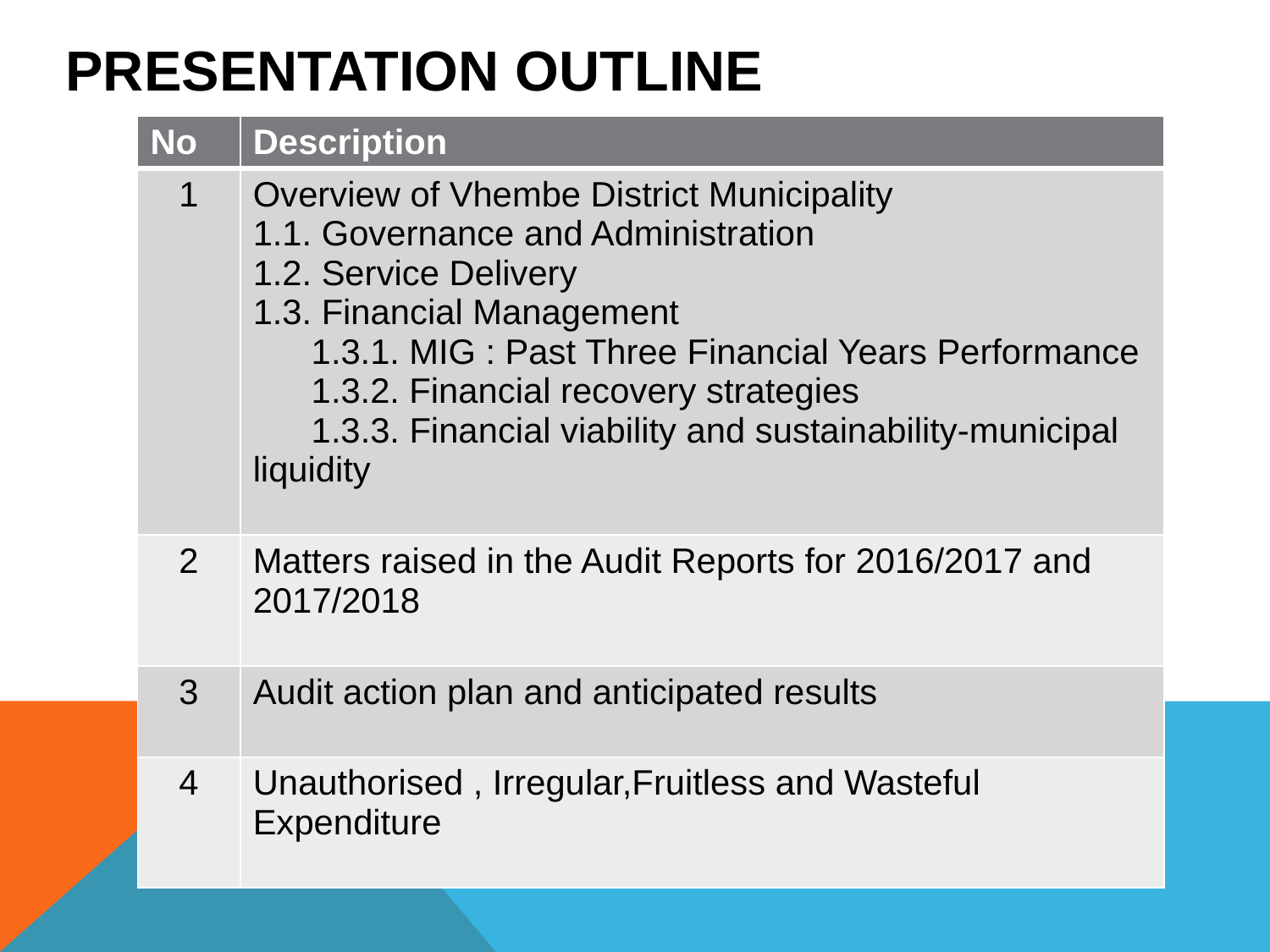

# PRESENTATION OUTLINE
| No | Description |
| --- | --- |
| 1 | Overview of Vhembe District Municipality 1.1. Governance and Administration 1.2. Service Delivery 1.3. Financial Management 1.3.1. MIG : Past Three Financial Years Performance 1.3.2. Financial recovery strategies 1.3.3. Financial viability and sustainability-municipal liquidity |
| 2 | Matters raised in the Audit Reports for 2016/2017 and 2017/2018 |
| 3 | Audit action plan and anticipated results |
| 4 | Unauthorised , Irregular,Fruitless and Wasteful Expenditure |